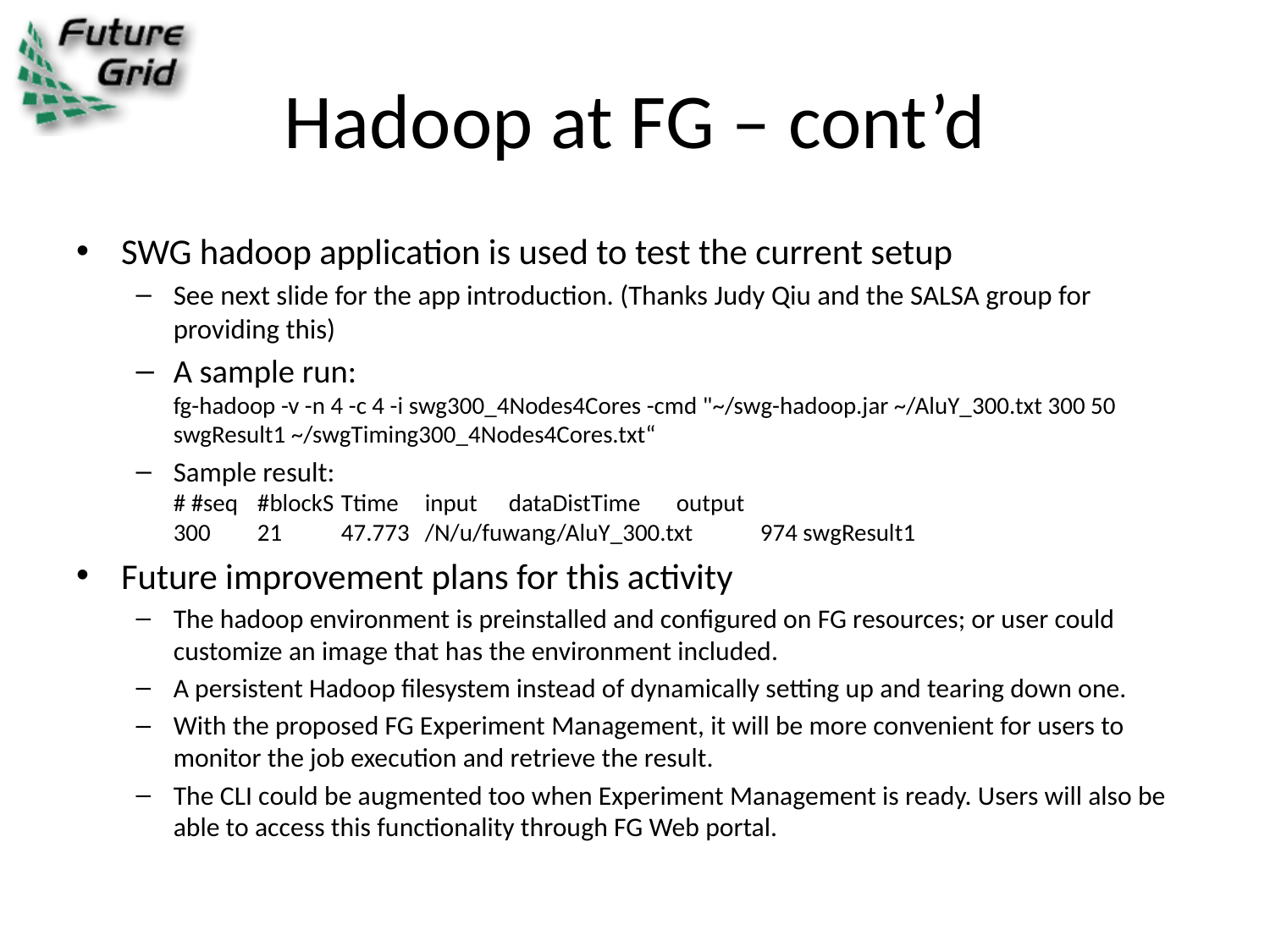

# Hadoop at FG – cont’d
SWG hadoop application is used to test the current setup
See next slide for the app introduction. (Thanks Judy Qiu and the SALSA group for providing this)
A sample run:
fg-hadoop -v -n 4 -c 4 -i swg300_4Nodes4Cores -cmd "~/swg-hadoop.jar ~/AluY_300.txt 300 50 swgResult1 ~/swgTiming300_4Nodes4Cores.txt“
Sample result:
# #seq	#blockS	Ttime	input	dataDistTime	output
300	21	47.773	/N/u/fuwang/AluY_300.txt	974 swgResult1
Future improvement plans for this activity
The hadoop environment is preinstalled and configured on FG resources; or user could customize an image that has the environment included.
A persistent Hadoop filesystem instead of dynamically setting up and tearing down one.
With the proposed FG Experiment Management, it will be more convenient for users to monitor the job execution and retrieve the result.
The CLI could be augmented too when Experiment Management is ready. Users will also be able to access this functionality through FG Web portal.